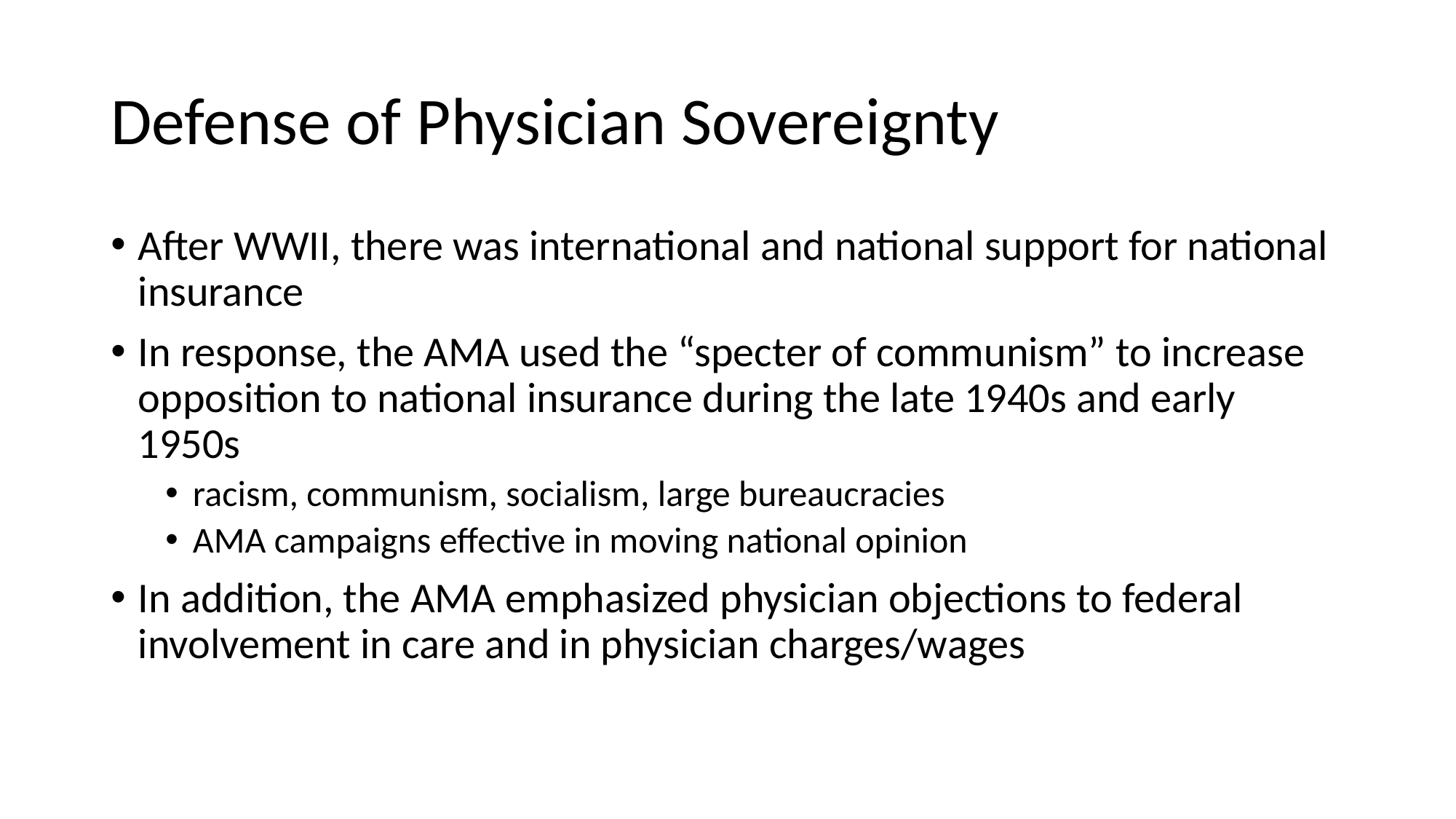

# Defense of Physician Sovereignty
After WWII, there was international and national support for national insurance
In response, the AMA used the “specter of communism” to increase opposition to national insurance during the late 1940s and early  1950s
racism, communism, socialism, large bureaucracies
AMA campaigns effective in moving national opinion
In addition, the AMA emphasized physician objections to federal involvement in care and in physician charges/wages